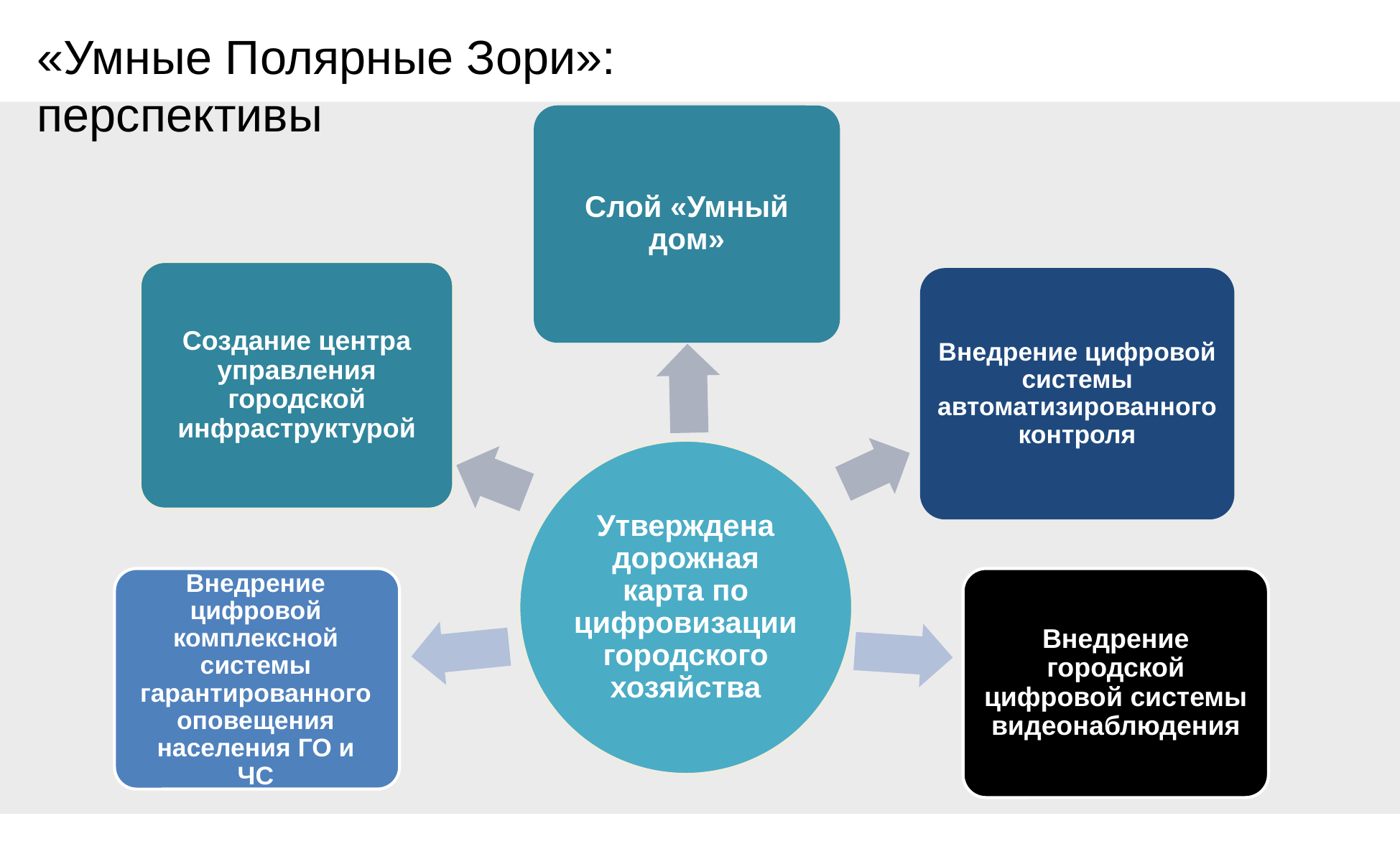

«Умные Полярные Зори»: перспективы

Утверждена дорожная карта по цифровизации городского хозяйства
Создание центра управления городской инфраструктурой
Слой «Умный дом»
Внедрение цифровой системы автоматизированного контроля

Внедрение цифровой комплексной системы гарантированного оповещения населения ГО и ЧС

Внедрение городской цифровой системы видеонаблюдения